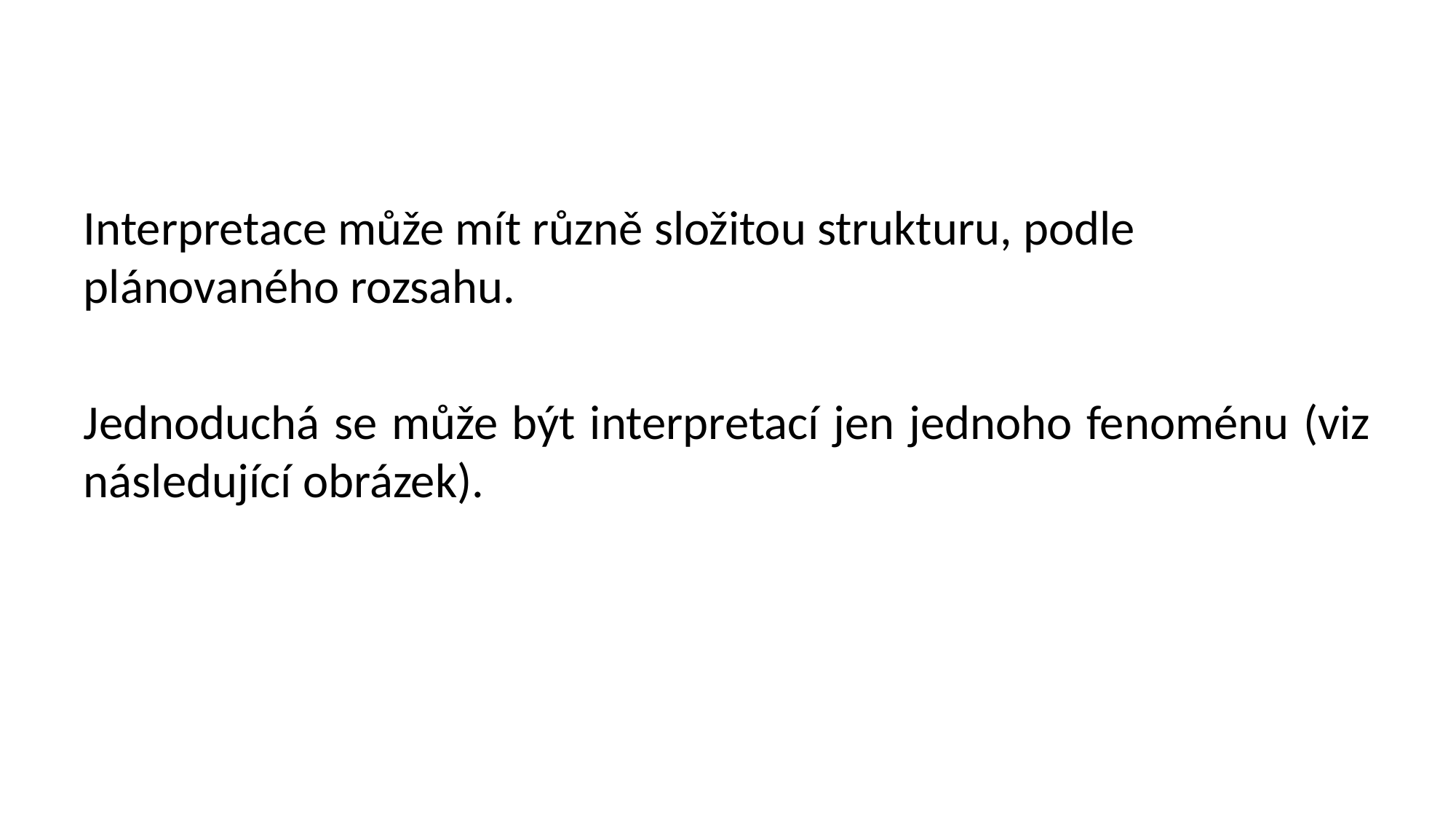

#
Interpretace může mít různě složitou strukturu, podle plánovaného rozsahu.

Jednoduchá se může být interpretací jen jednoho fenoménu (viz následující obrázek).